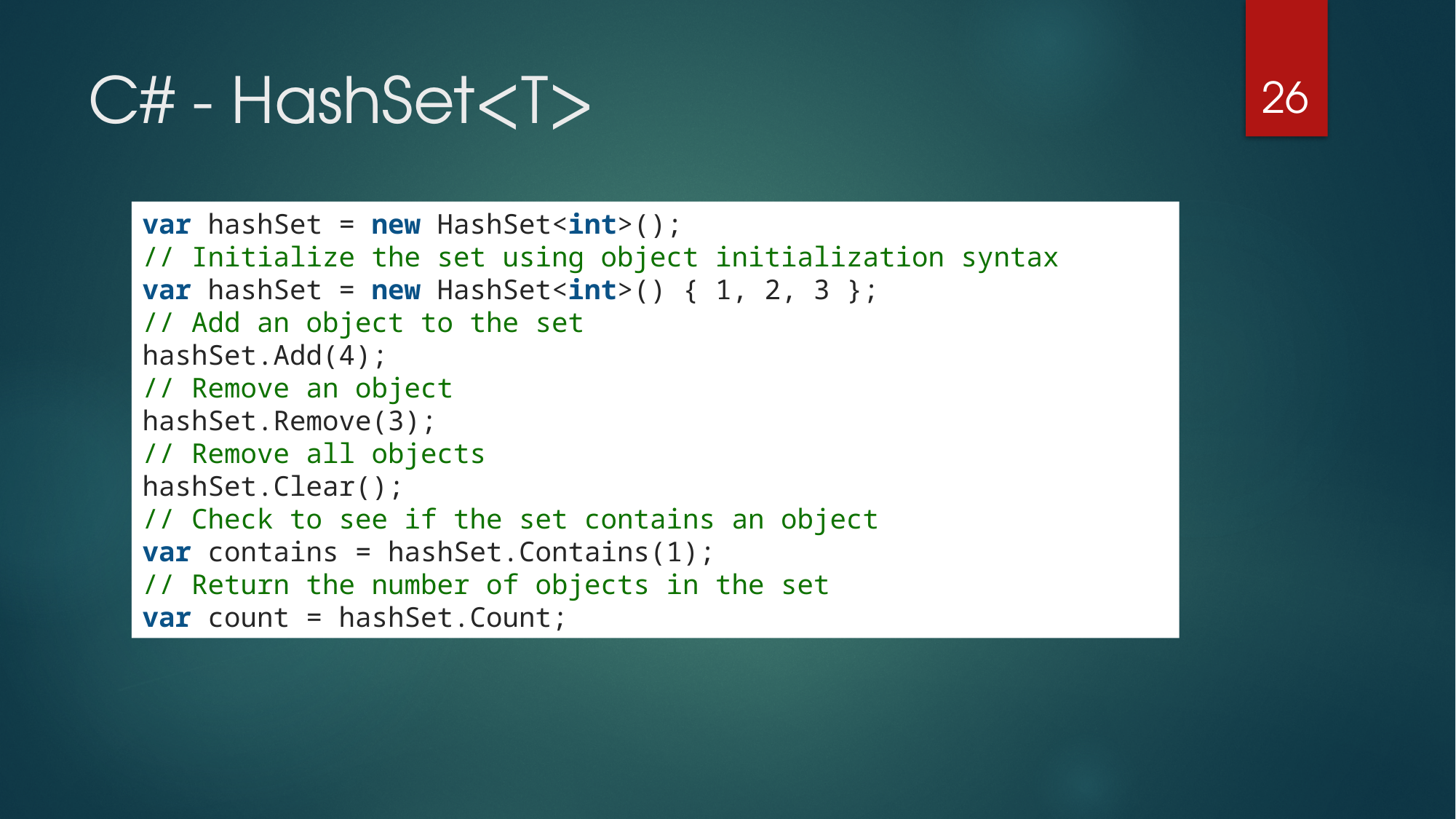

26
# C# - HashSet<T>
var hashSet = new HashSet<int>();
// Initialize the set using object initialization syntax
var hashSet = new HashSet<int>() { 1, 2, 3 };
// Add an object to the set
hashSet.Add(4);
// Remove an object
hashSet.Remove(3);
// Remove all objects
hashSet.Clear();
// Check to see if the set contains an object
var contains = hashSet.Contains(1);
// Return the number of objects in the set
var count = hashSet.Count;